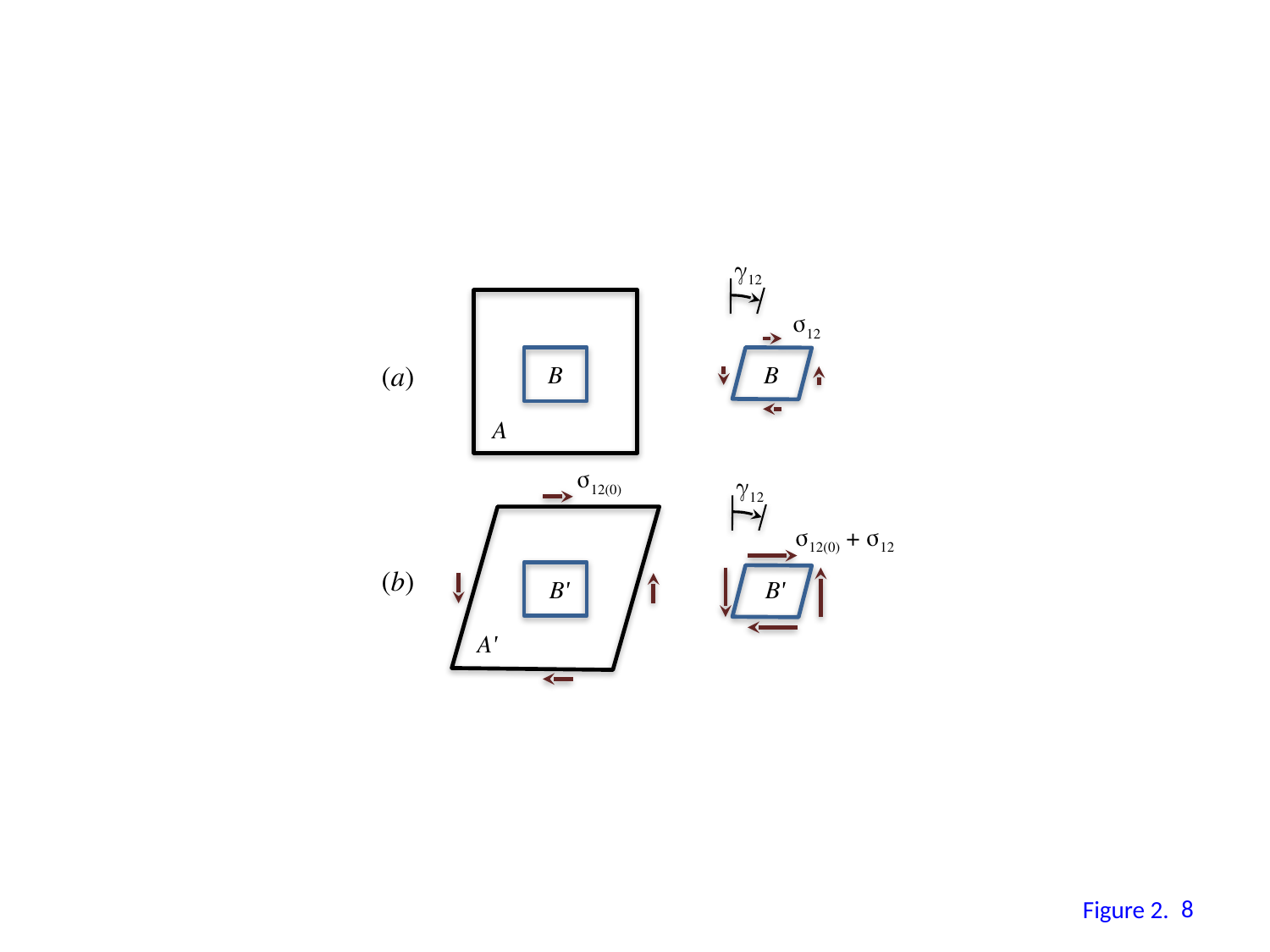

γ12

σ12

(a)
B
B
A
σ12(0)
γ12

σ12(0) + σ12
(b)

B'
B'
A'
8